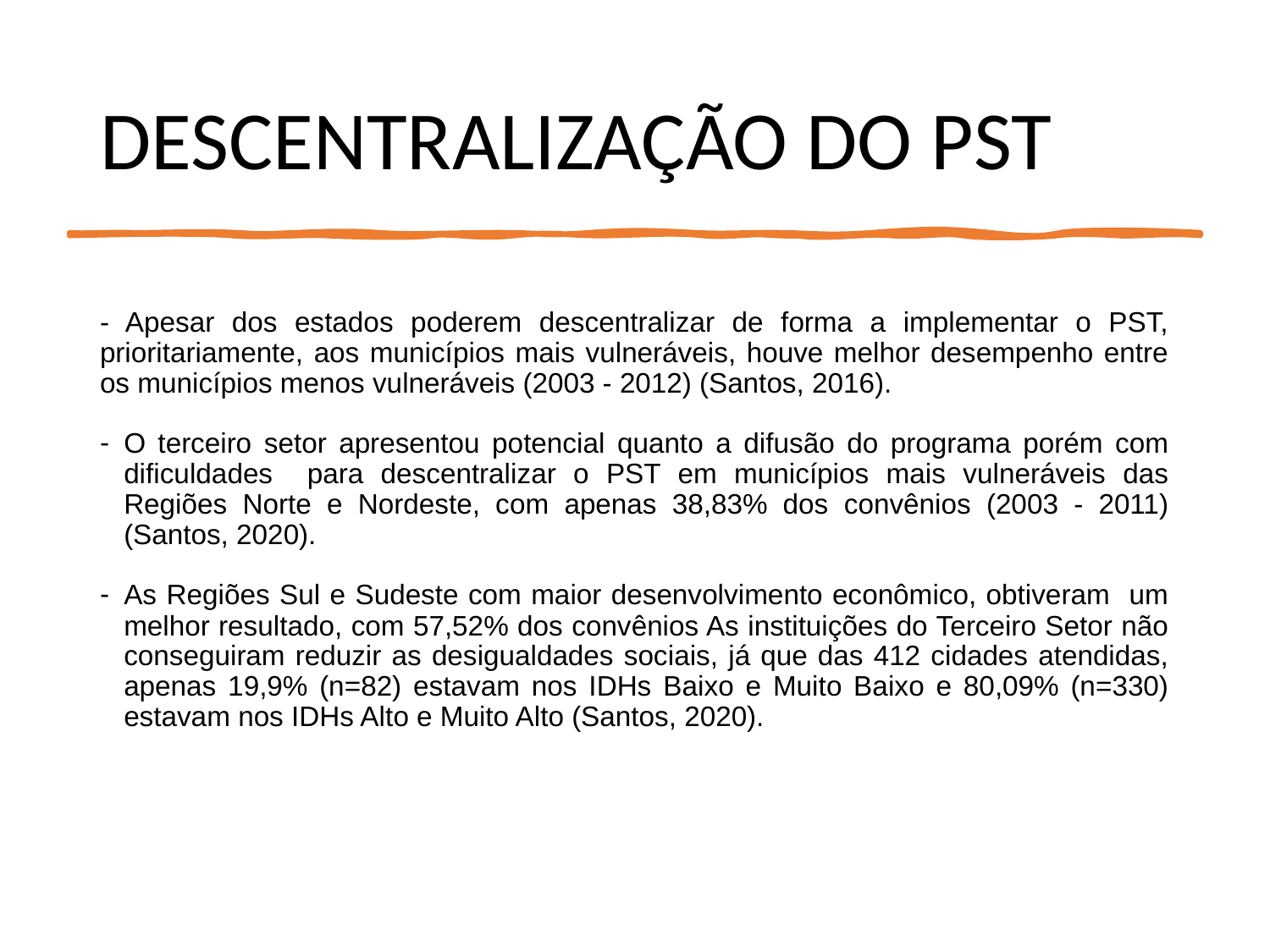

# DESCENTRALIZAÇÃO DO PST

- Apesar dos estados poderem descentralizar de forma a implementar o PST, prioritariamente, aos municípios mais vulneráveis, houve melhor desempenho entre os municípios menos vulneráveis (2003 - 2012) (Santos, 2016).

O terceiro setor apresentou potencial quanto a difusão do programa porém com dificuldades  para descentralizar o PST em municípios mais vulneráveis das Regiões Norte e Nordeste, com apenas 38,83% dos convênios (2003 - 2011) (Santos, 2020).

As Regiões Sul e Sudeste com maior desenvolvimento econômico, obtiveram  um melhor resultado, com 57,52% dos convênios As instituições do Terceiro Setor não conseguiram reduzir as desigualdades sociais, já que das 412 cidades atendidas, apenas 19,9% (n=82) estavam nos IDHs Baixo e Muito Baixo e 80,09% (n=330) estavam nos IDHs Alto e Muito Alto (Santos, 2020).